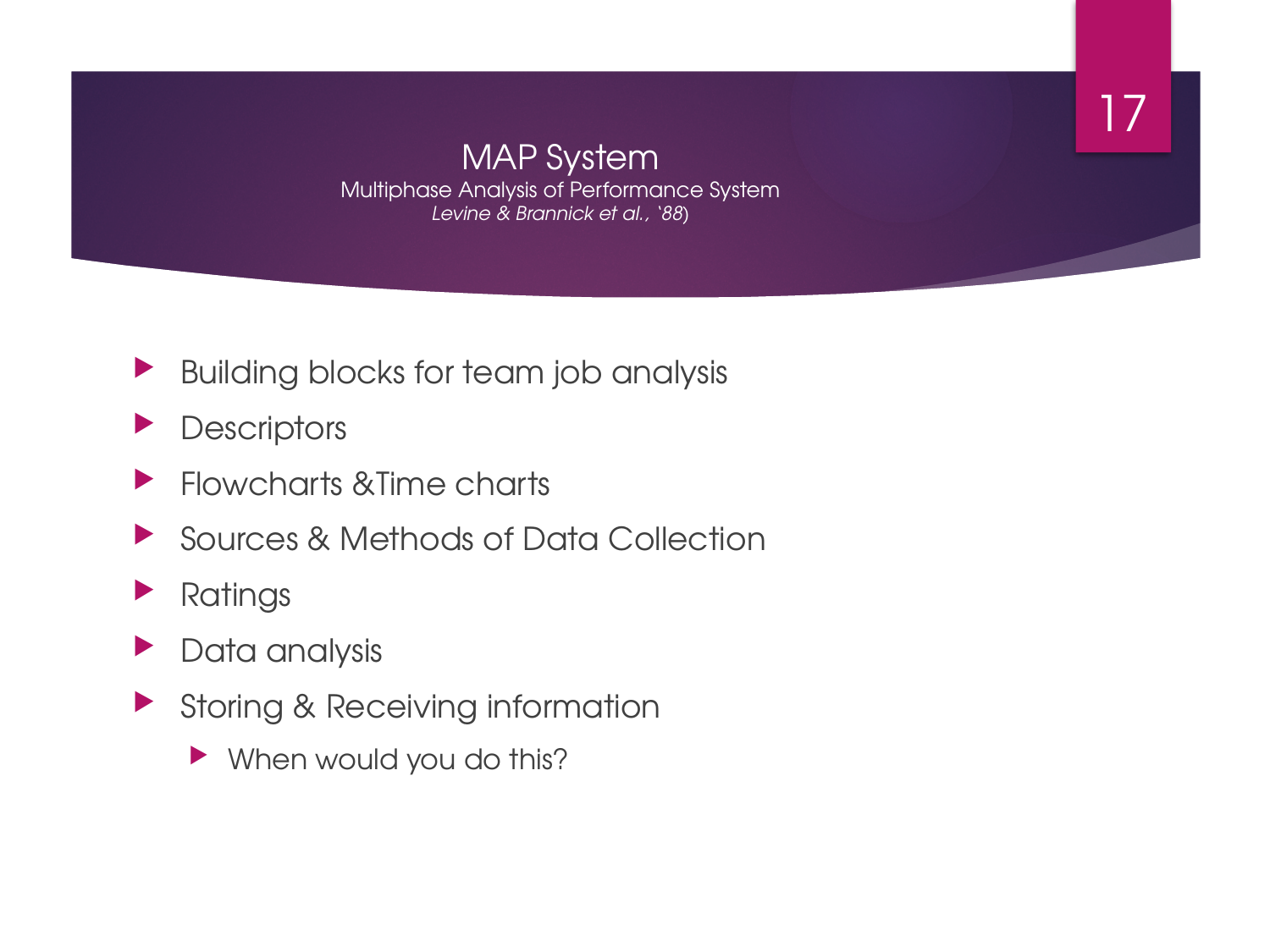

17
# MAP System Multiphase Analysis of Performance System Levine & Brannick et al., ‘88)
Building blocks for team job analysis
Descriptors
Flowcharts &Time charts
Sources & Methods of Data Collection
Ratings
Data analysis
Storing & Receiving information
When would you do this?